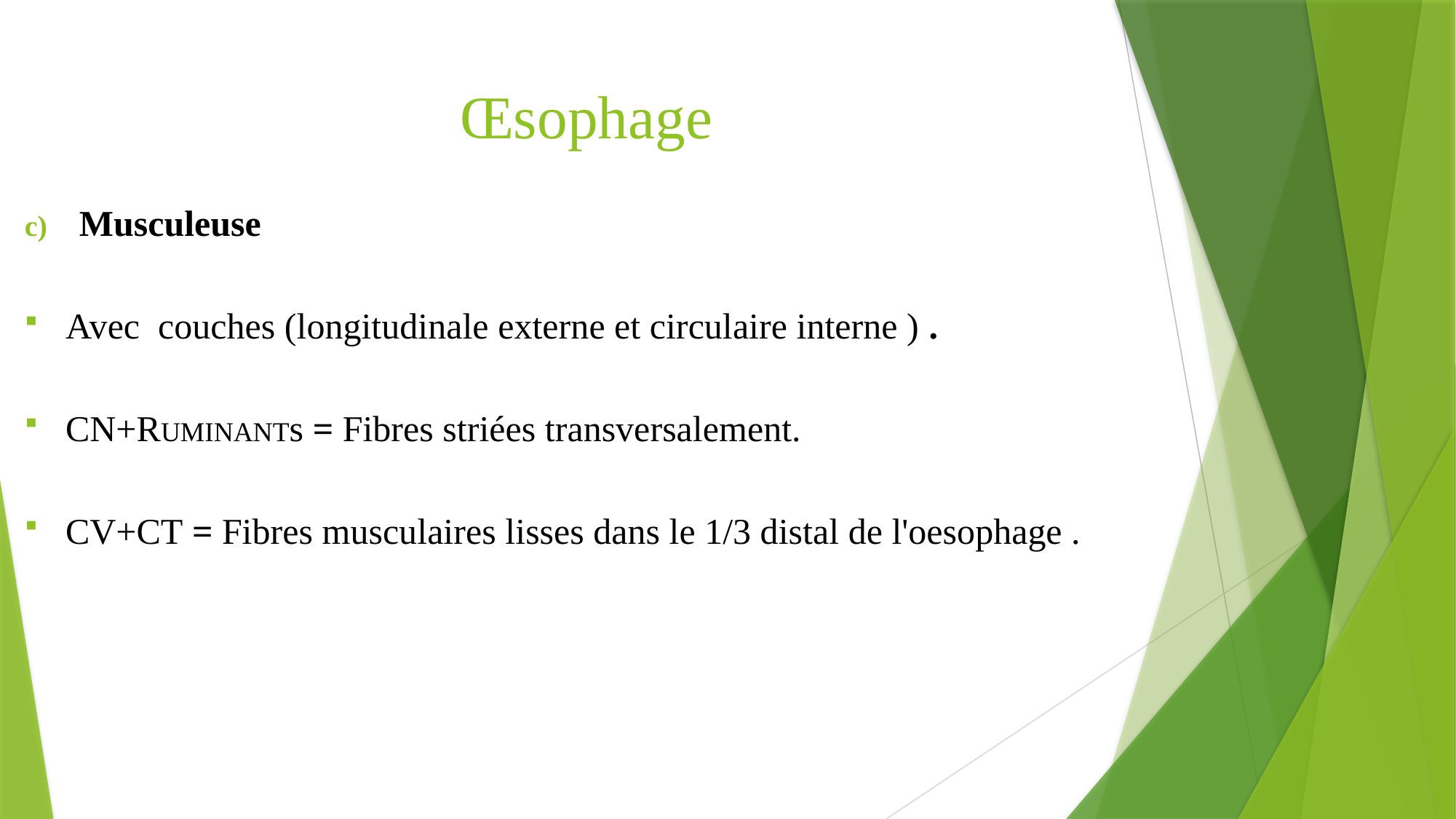

# Œsophage
Musculeuse
Avec  couches (longitudinale externe et circulaire interne ) .
CN+RUMINANTs = Fibres striées transversalement.
CV+CT = Fibres musculaires lisses dans le 1/3 distal de l'oesophage .